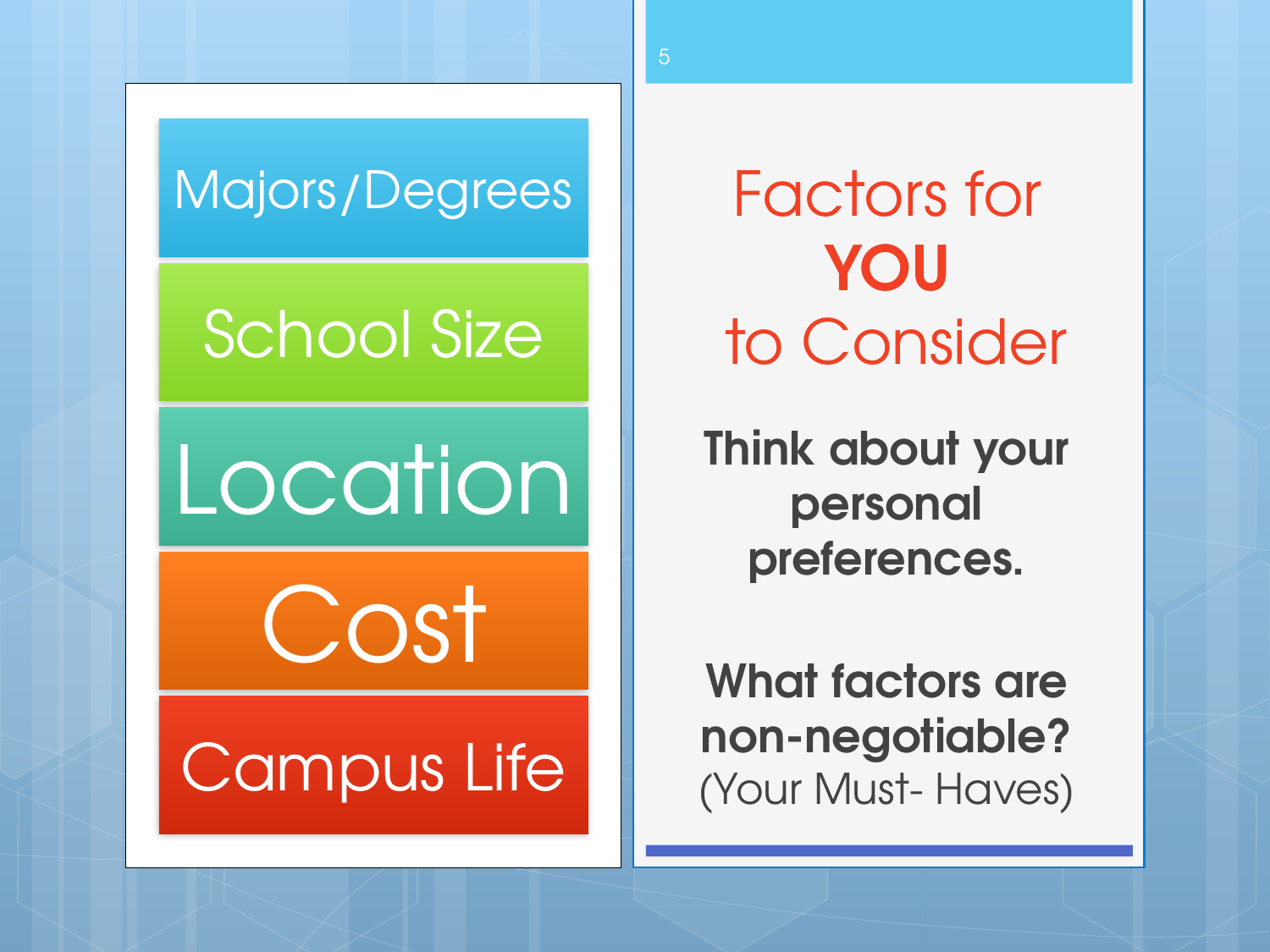

5
Majors/Degrees
Location
Cost
School Size
Campus Life
# Factors for YOU to Consider
Think about your personal preferences.

What factors are non-negotiable? (Your Must- Haves)